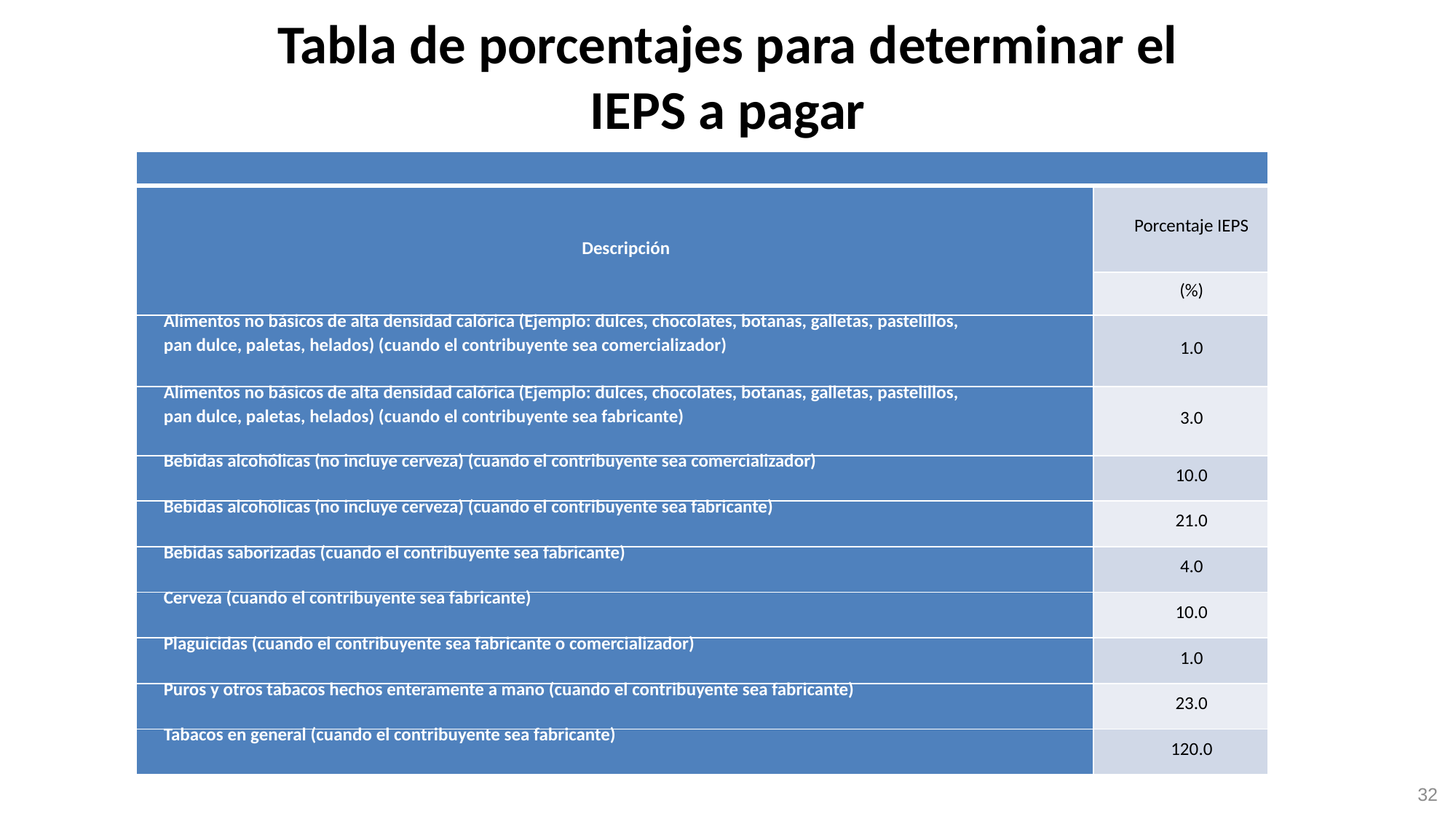

# Tabla de porcentajes para determinar el IEPS a pagar
|  |  |
| --- | --- |
| Descripción | Porcentaje IEPS |
|  | (%) |
| Alimentos no básicos de alta densidad calórica (Ejemplo: dulces, chocolates, botanas, galletas, pastelillos, pan dulce, paletas, helados) (cuando el contribuyente sea comercializador) | 1.0 |
| Alimentos no básicos de alta densidad calórica (Ejemplo: dulces, chocolates, botanas, galletas, pastelillos, pan dulce, paletas, helados) (cuando el contribuyente sea fabricante) | 3.0 |
| Bebidas alcohólicas (no incluye cerveza) (cuando el contribuyente sea comercializador) | 10.0 |
| Bebidas alcohólicas (no incluye cerveza) (cuando el contribuyente sea fabricante) | 21.0 |
| Bebidas saborizadas (cuando el contribuyente sea fabricante) | 4.0 |
| Cerveza (cuando el contribuyente sea fabricante) | 10.0 |
| Plaguicidas (cuando el contribuyente sea fabricante o comercializador) | 1.0 |
| Puros y otros tabacos hechos enteramente a mano (cuando el contribuyente sea fabricante) | 23.0 |
| Tabacos en general (cuando el contribuyente sea fabricante) | 120.0 |
32